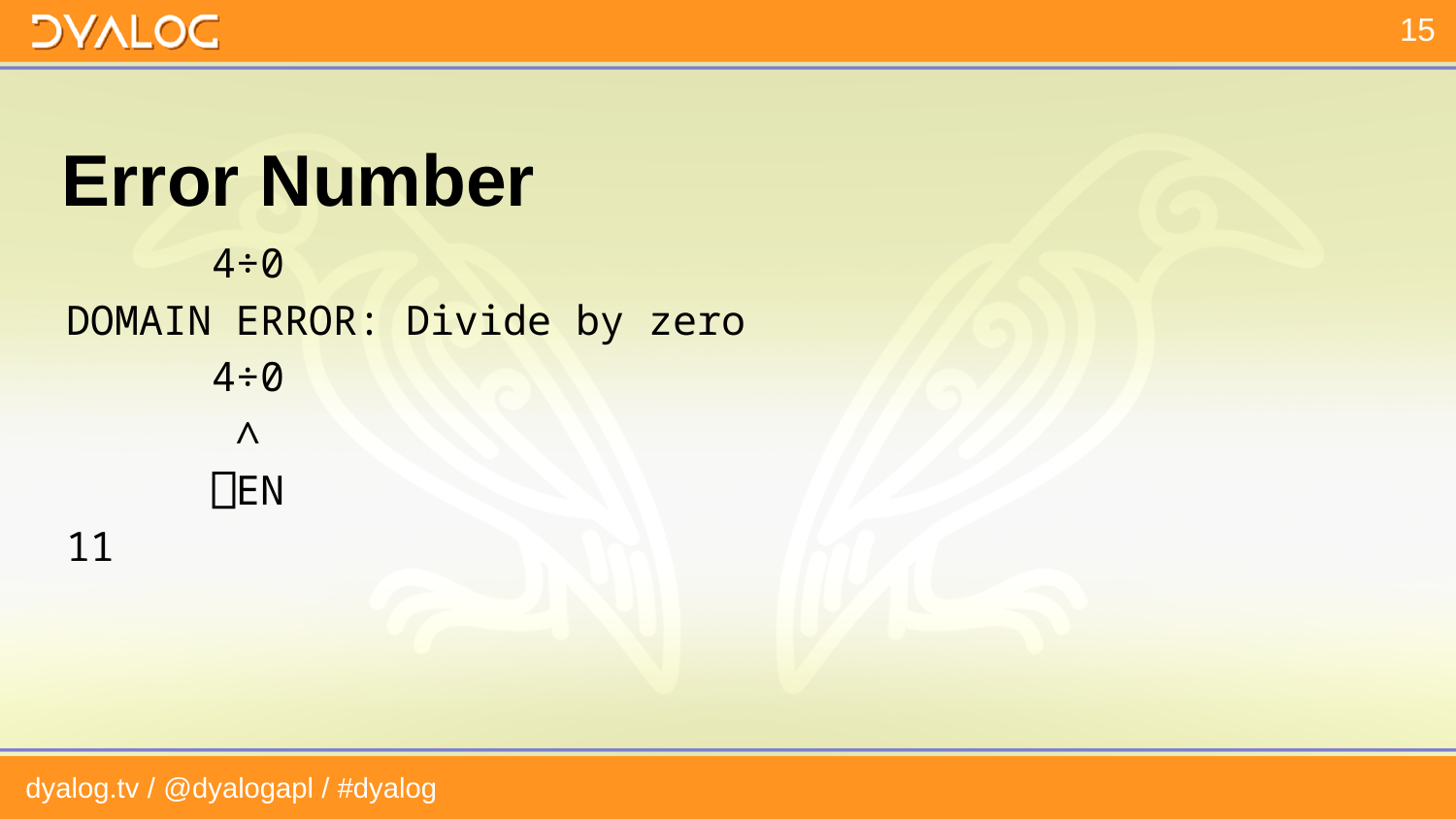

# Error Number
      4÷0
DOMAIN ERROR: Divide by zero
      4÷0
       ∧
      ⎕EN
11